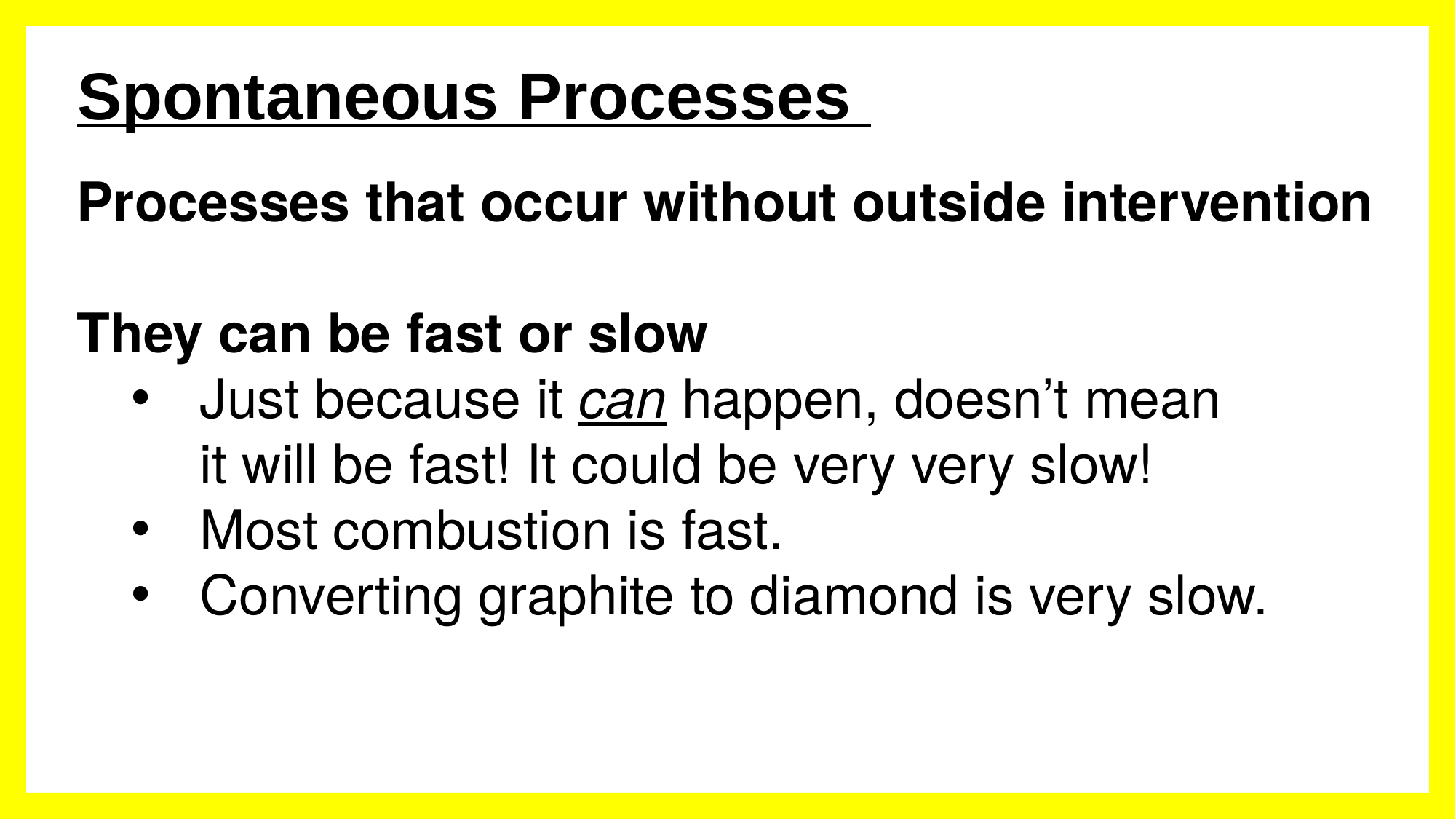

# Spontaneous Processes
Processes that occur without outside intervention

They can be fast or slow
Just because it can happen, doesn’t mean
it will be fast! It could be very very slow!
Most combustion is fast.
Converting graphite to diamond is very slow.